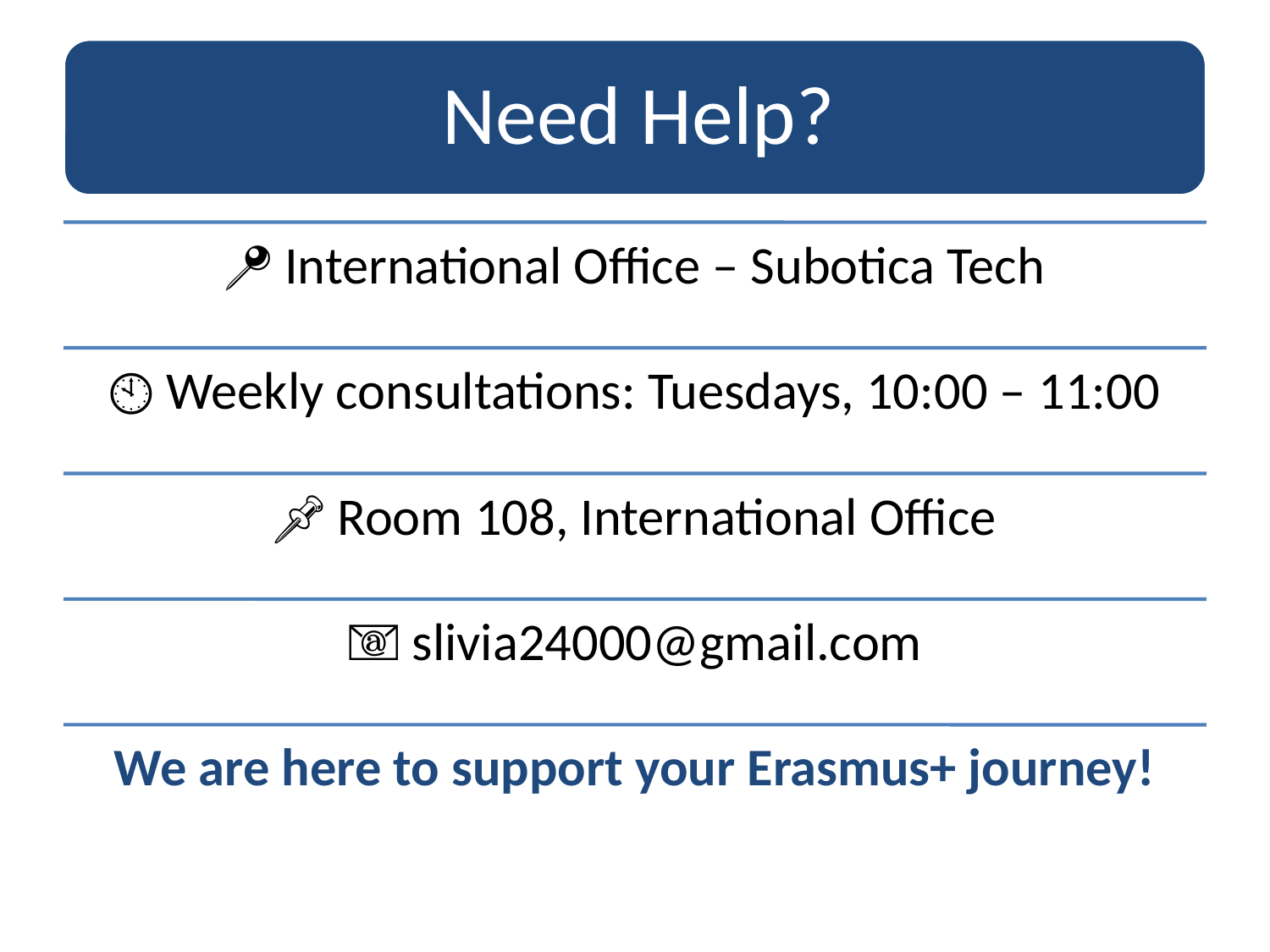

Need Help?
📍 International Office – Subotica Tech
🕙 Weekly consultations: Tuesdays, 10:00 – 11:00
📌 Room 108, International Office
📧 slivia24000@gmail.com
We are here to support your Erasmus+ journey!